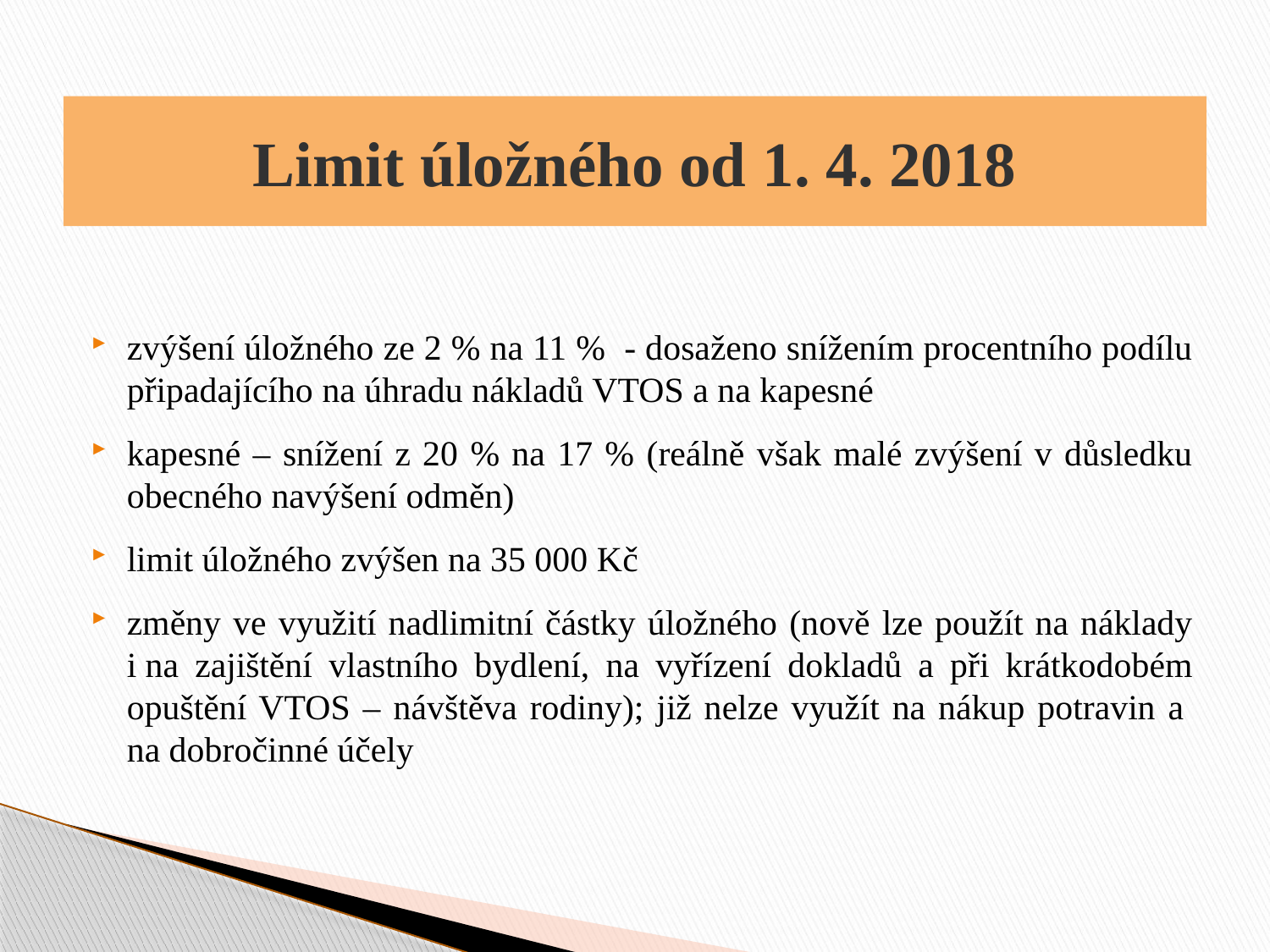

# Limit úložného od 1. 4. 2018

zvýšení úložného ze 2 % na 11 %  - dosaženo snížením procentního podílu připadajícího na úhradu nákladů VTOS a na kapesné
kapesné – snížení z 20 % na 17 % (reálně však malé zvýšení v důsledku obecného navýšení odměn)
limit úložného zvýšen na 35 000 Kč
změny ve využití nadlimitní částky úložného (nově lze použít na náklady i na zajištění vlastního bydlení, na vyřízení dokladů a při krátkodobém opuštění VTOS – návštěva rodiny); již nelze využít na nákup potravin a  na dobročinné účely